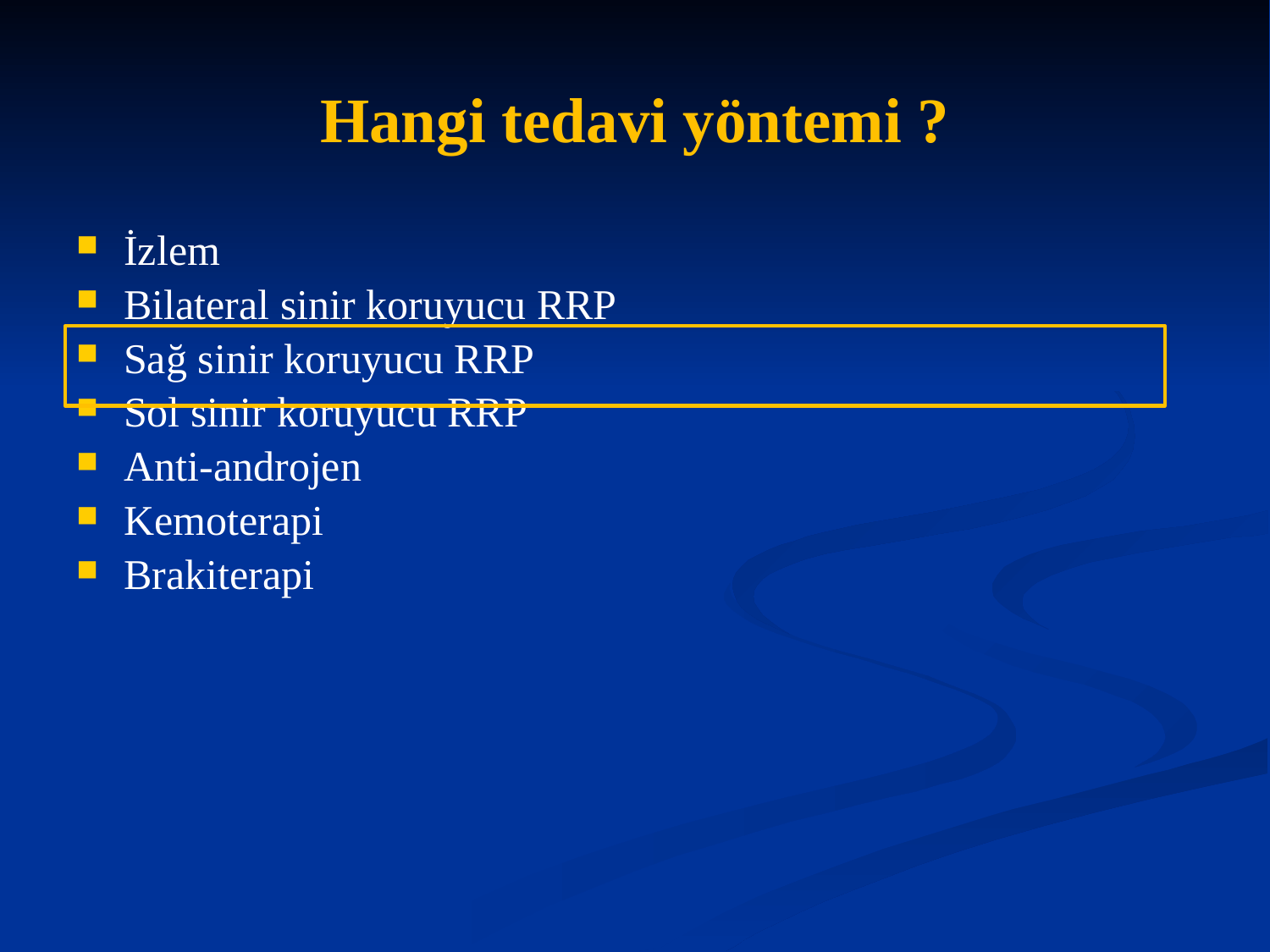

Hangi tedavi yöntemi ?
İzlem
Bilateral sinir koruyucu RRP
Sağ sinir koruyucu RRP
Sol sinir koruyucu RRP
Anti-androjen
Kemoterapi
Brakiterapi